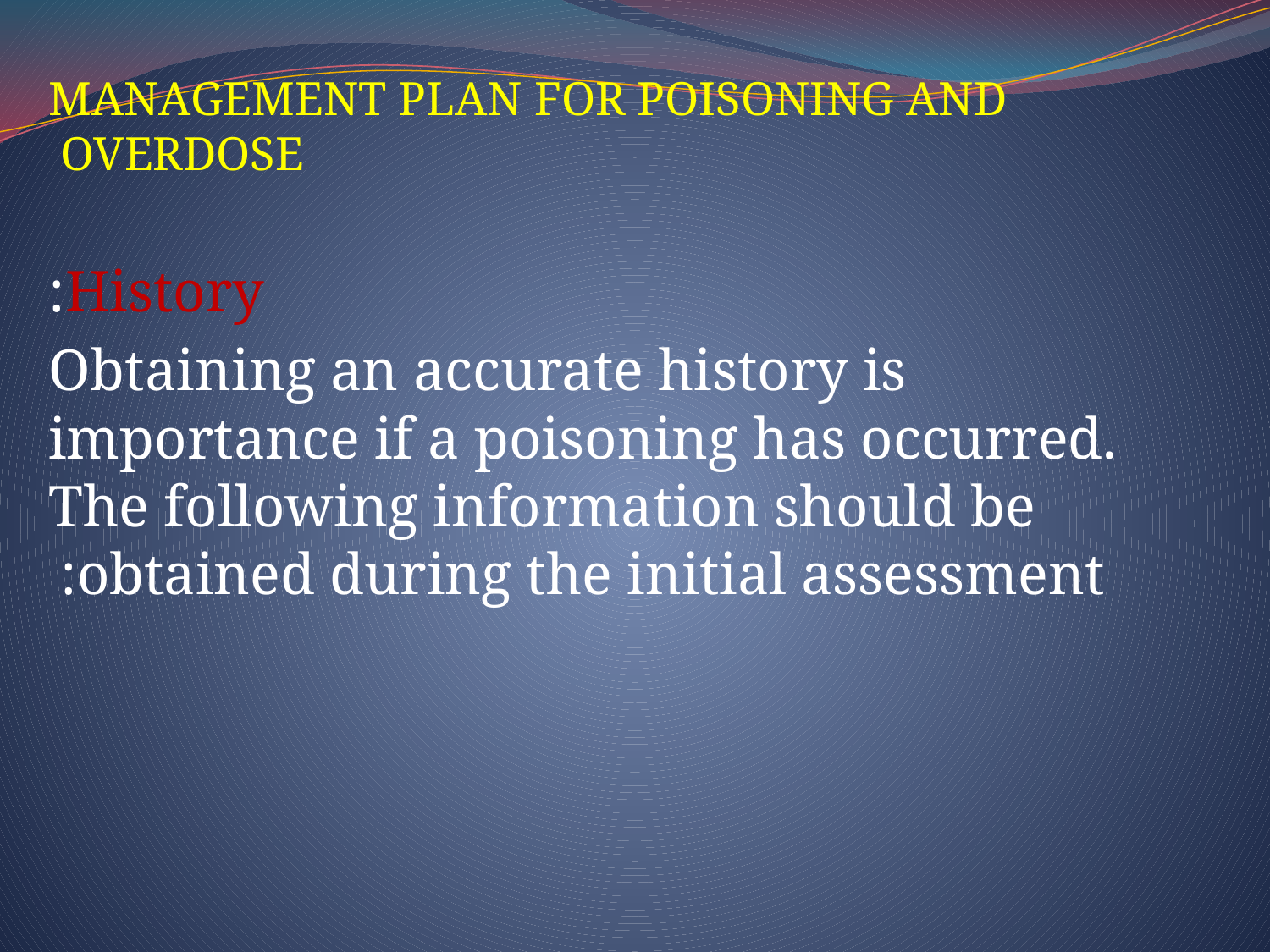

MANAGEMENT PLAN FOR POISONING AND OVERDOSE

History:
 Obtaining an accurate history is importance if a poisoning has occurred. The following information should be obtained during the initial assessment: